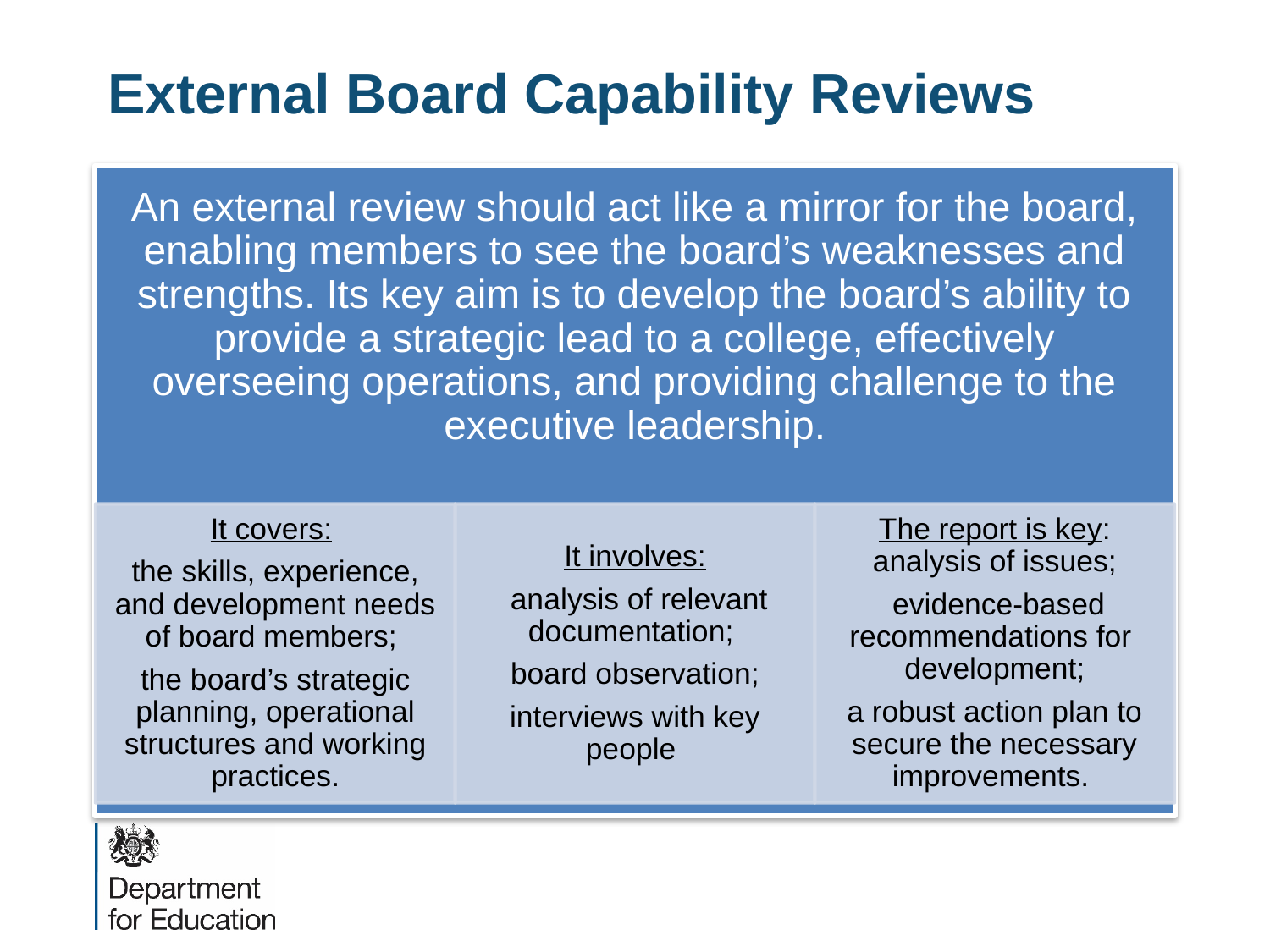

# External Board Capability Reviews
An external review should act like a mirror for the board, enabling members to see the board’s weaknesses and strengths. Its key aim is to develop the board’s ability to provide a strategic lead to a college, effectively overseeing operations, and providing challenge to the executive leadership.
It covers:
the skills, experience, and development needs of board members;
the board’s strategic planning, operational structures and working practices.
It involves:
 analysis of relevant documentation;
board observation;
interviews with key people
The report is key: analysis of issues;
 evidence-based recommendations for  development;
a robust action plan to secure the necessary improvements.